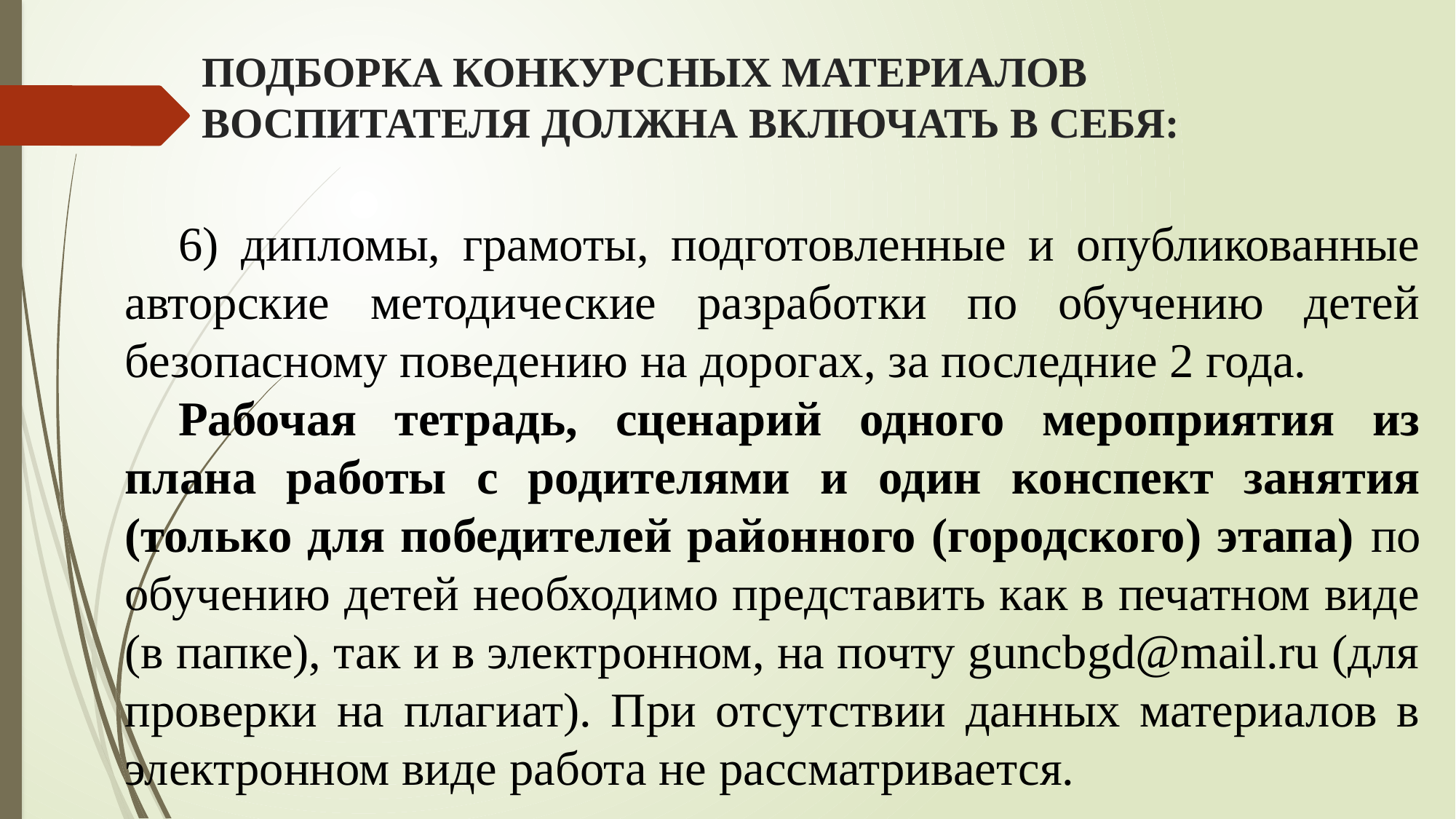

# ПОДБОРКА КОНКУРСНЫХ МАТЕРИАЛОВ ВОСПИТАТЕЛЯ ДОЛЖНА ВКЛЮЧАТЬ В СЕБЯ:
6) дипломы, грамоты, подготовленные и опубликованные авторские методические разработки по обучению детей безопасному поведению на дорогах, за последние 2 года.
Рабочая тетрадь, сценарий одного мероприятия из плана работы с родителями и один конспект занятия (только для победителей районного (городского) этапа) по обучению детей необходимо представить как в печатном виде (в папке), так и в электронном, на почту guncbgd@mail.ru (для проверки на плагиат). При отсутствии данных материалов в электронном виде работа не рассматривается.